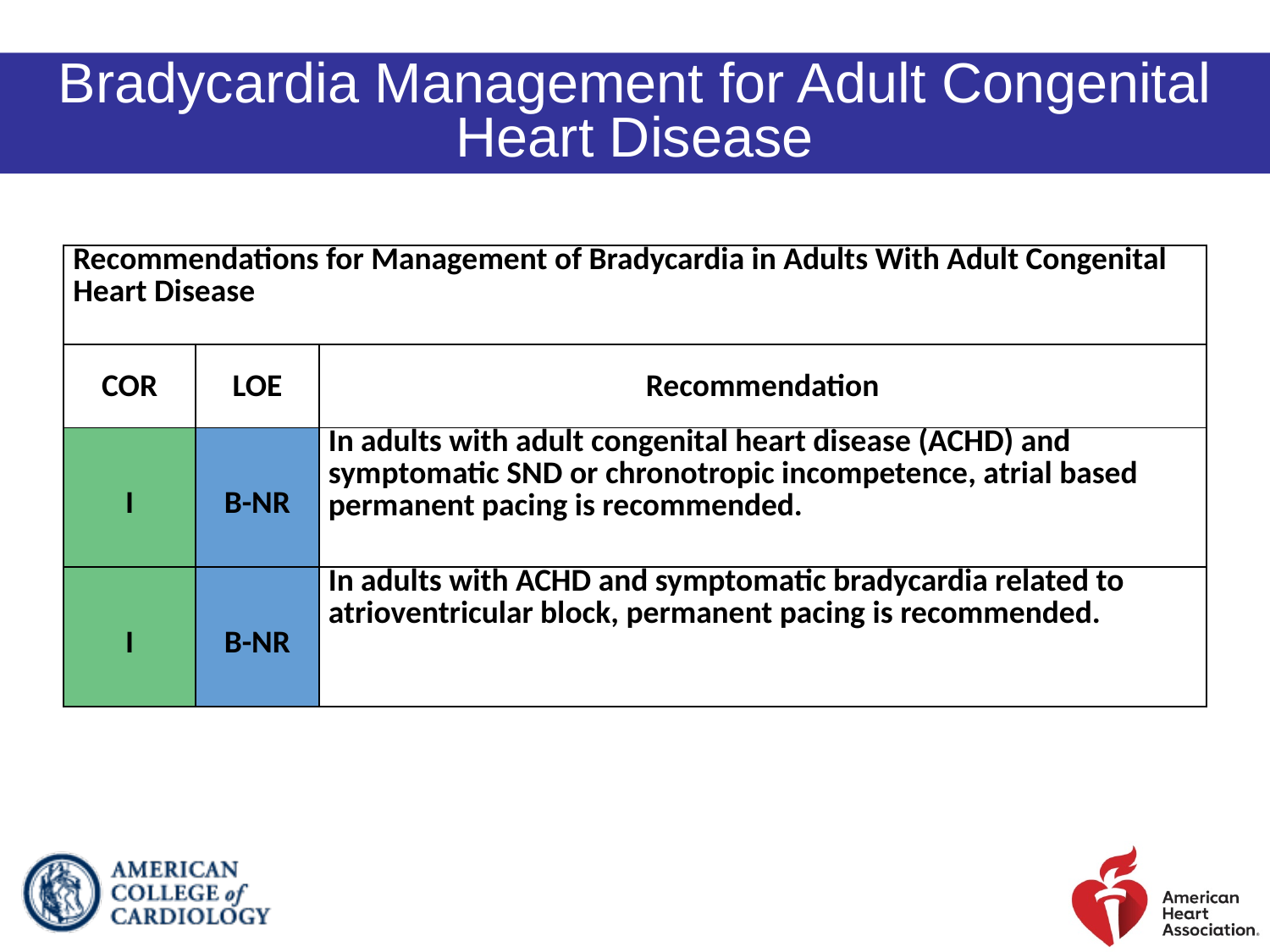

Bradycardia Management for Adult Congenital Heart Disease
| Recommendations for Management of Bradycardia in Adults With Adult Congenital Heart Disease |  |  |
| --- | --- | --- |
| COR | LOE | Recommendation |
| I | B-NR | In adults with adult congenital heart disease (ACHD) and symptomatic SND or chronotropic incompetence, atrial based permanent pacing is recommended. |
| I | B-NR | In adults with ACHD and symptomatic bradycardia related to atrioventricular block, permanent pacing is recommended. |